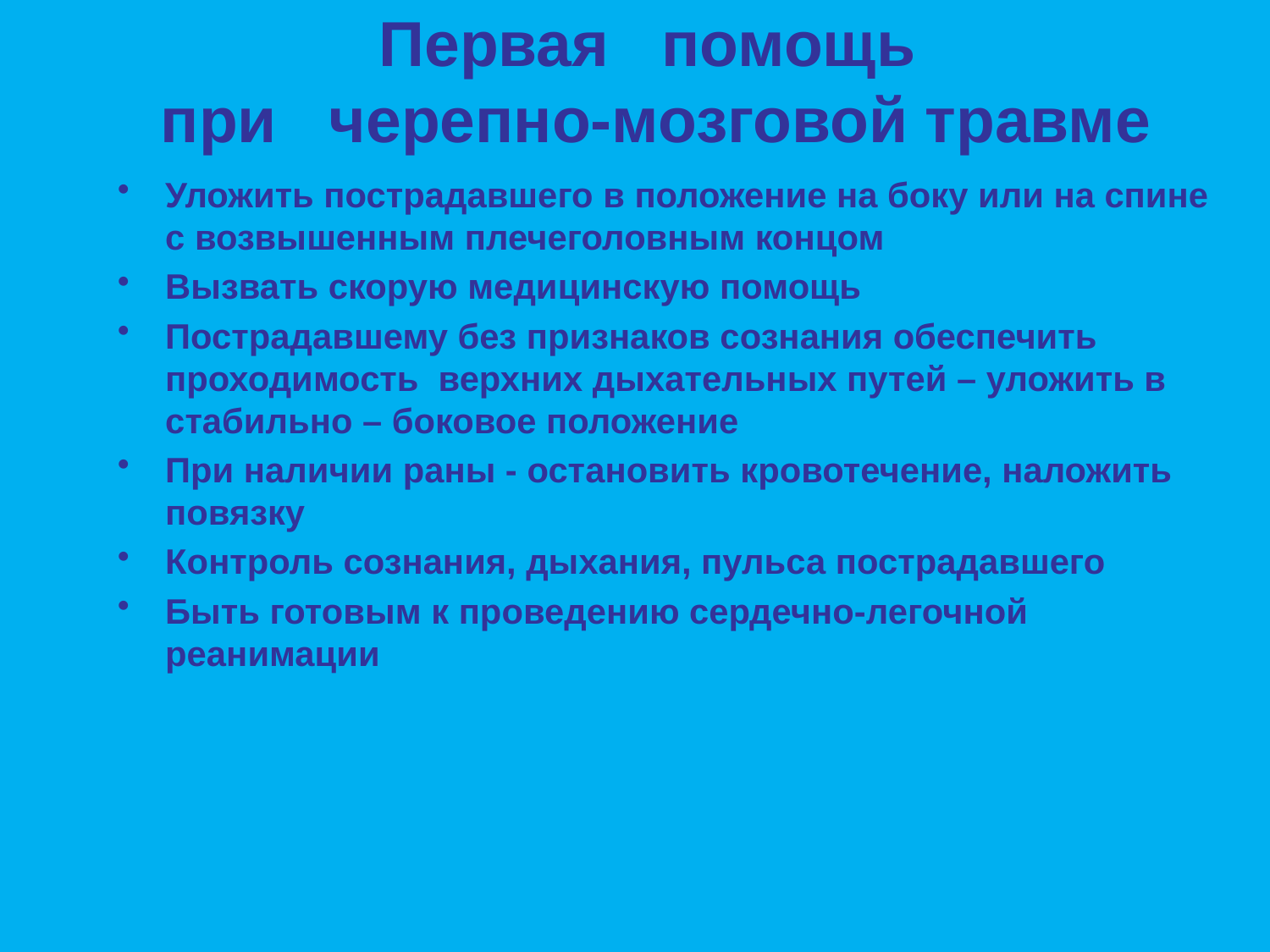

# Первая   помощь при   черепно-мозговой травме
Уложить пострадавшего в положение на боку или на спине с возвышенным плечеголовным концом
Вызвать скорую медицинскую помощь
Пострадавшему без признаков сознания обеспечить проходимость  верхних дыхательных путей – уложить в стабильно – боковое положение
При наличии раны - остановить кровотечение, наложить повязку
Контроль сознания, дыхания, пульса пострадавшего
Быть готовым к проведению сердечно-легочной реанимации